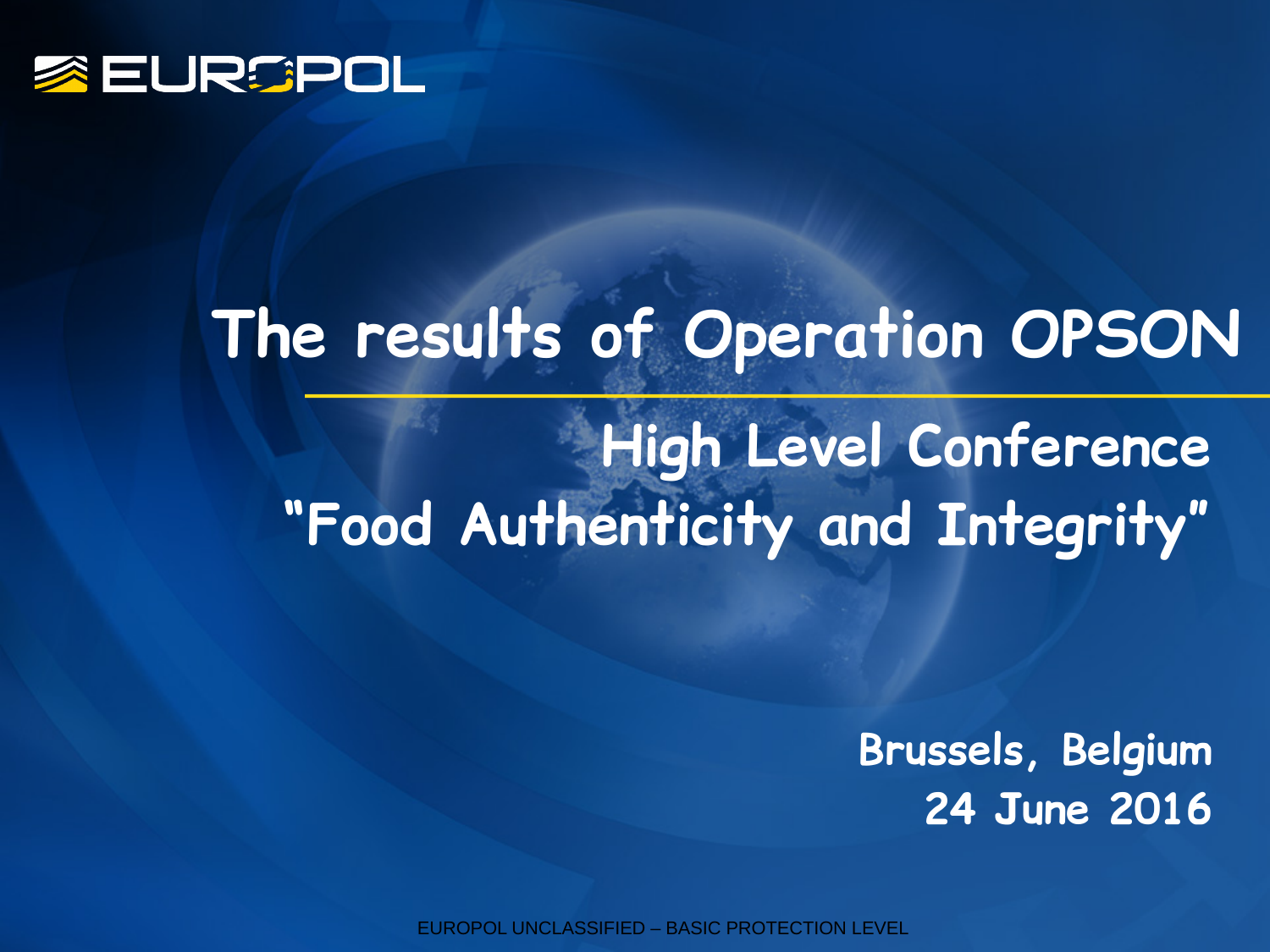

# The results of Operation OPSON

High Level Conference
“Food Authenticity and Integrity”

Brussels, Belgium
24 June 2016

EUROPOL UNCLASSIFIED – BASIC PROTECTION LEVEL